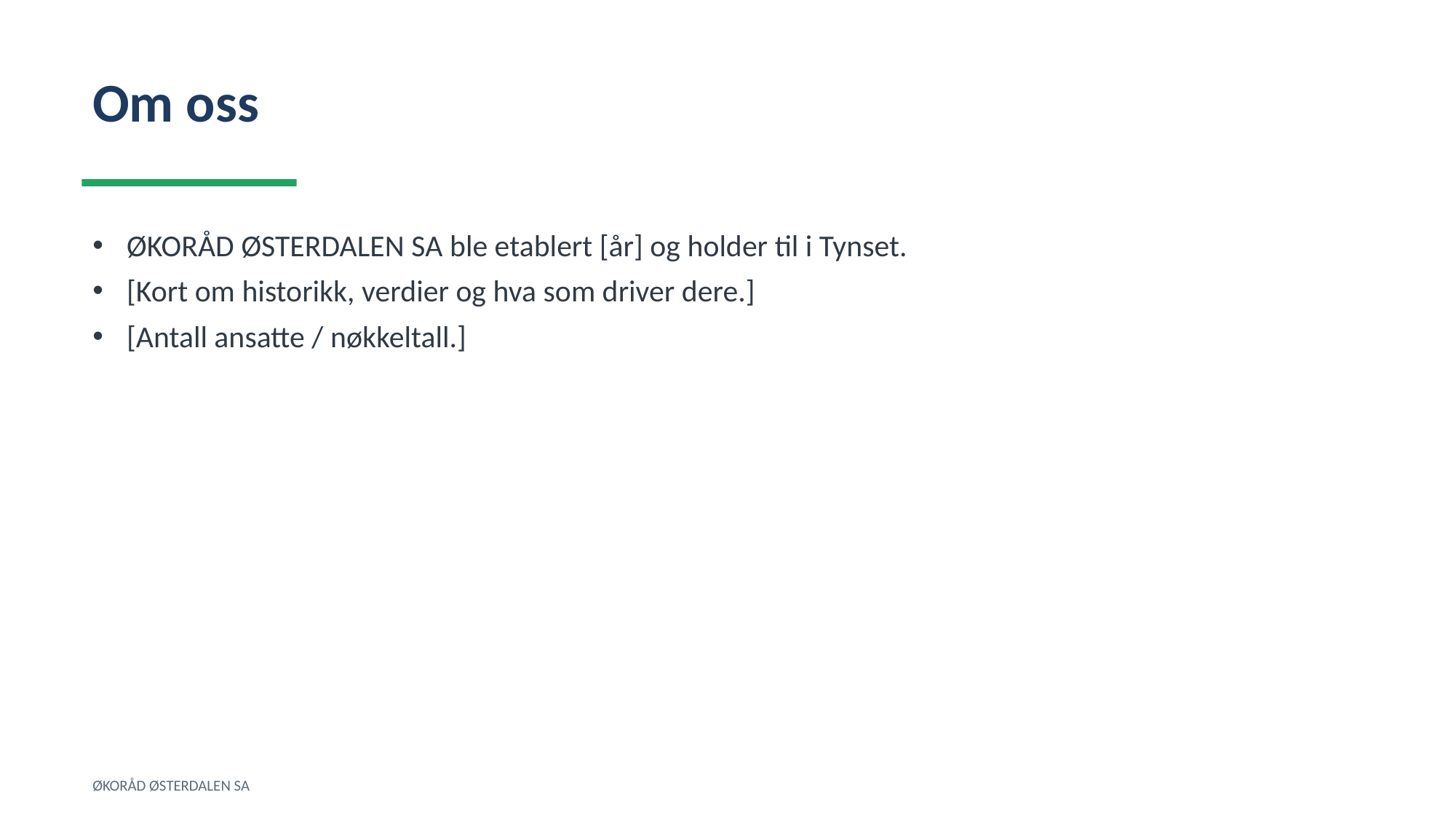

Om oss

ØKORÅD ØSTERDALEN SA ble etablert [år] og holder til i Tynset.
[Kort om historikk, verdier og hva som driver dere.]
[Antall ansatte / nøkkeltall.]
ØKORÅD ØSTERDALEN SA